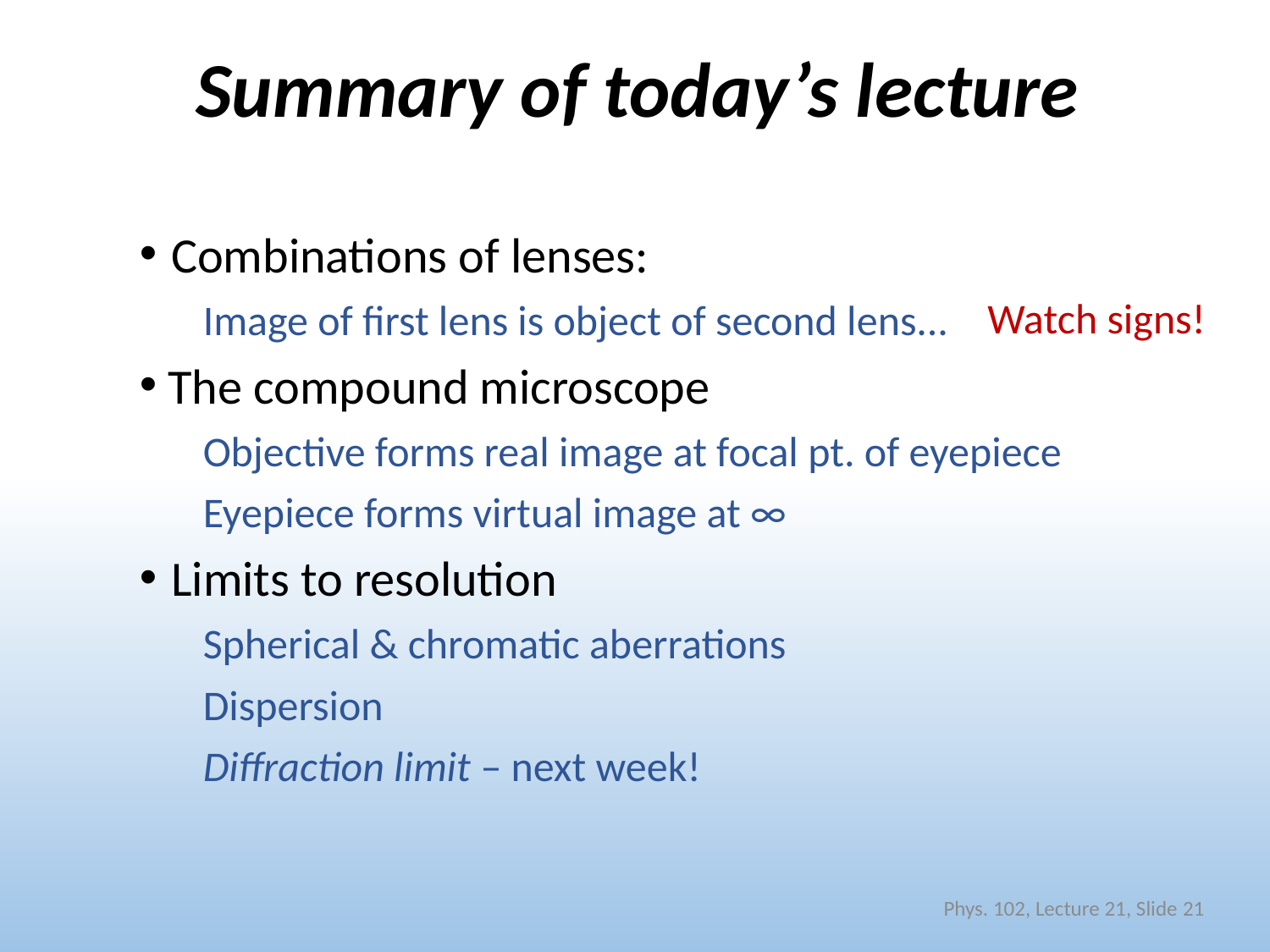

# Summary of today’s lecture
Combinations of lenses:
Image of first lens is object of second lens...
 The compound microscope
Objective forms real image at focal pt. of eyepiece
Eyepiece forms virtual image at ∞
Limits to resolution
Spherical & chromatic aberrations
Dispersion
Diffraction limit – next week!
Watch signs!
Phys. 102, Lecture 21, Slide 21